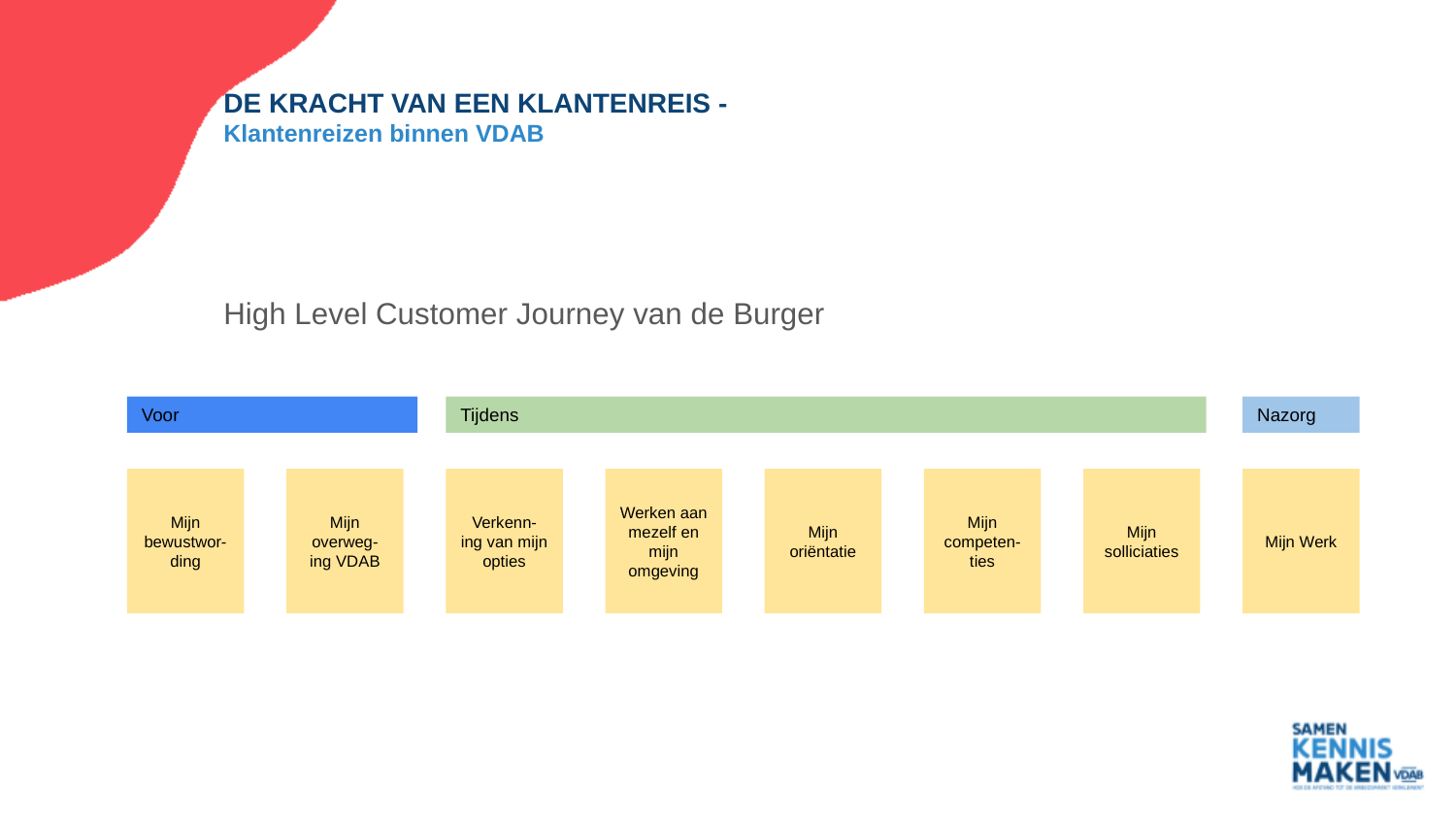

# DE KRACHT VAN EEN KLANTENREIS -
Klantenreizen binnen VDAB
High Level Customer Journey van de Burger
Voor
Tijdens
Nazorg
Mijn bewustwor-ding
Mijn overweg-
ing VDAB
Verkenn-
ing van mijn opties
Werken aan mezelf en mijn omgeving
Mijn oriëntatie
Mijn competen-ties
Mijn solliciaties
Mijn Werk